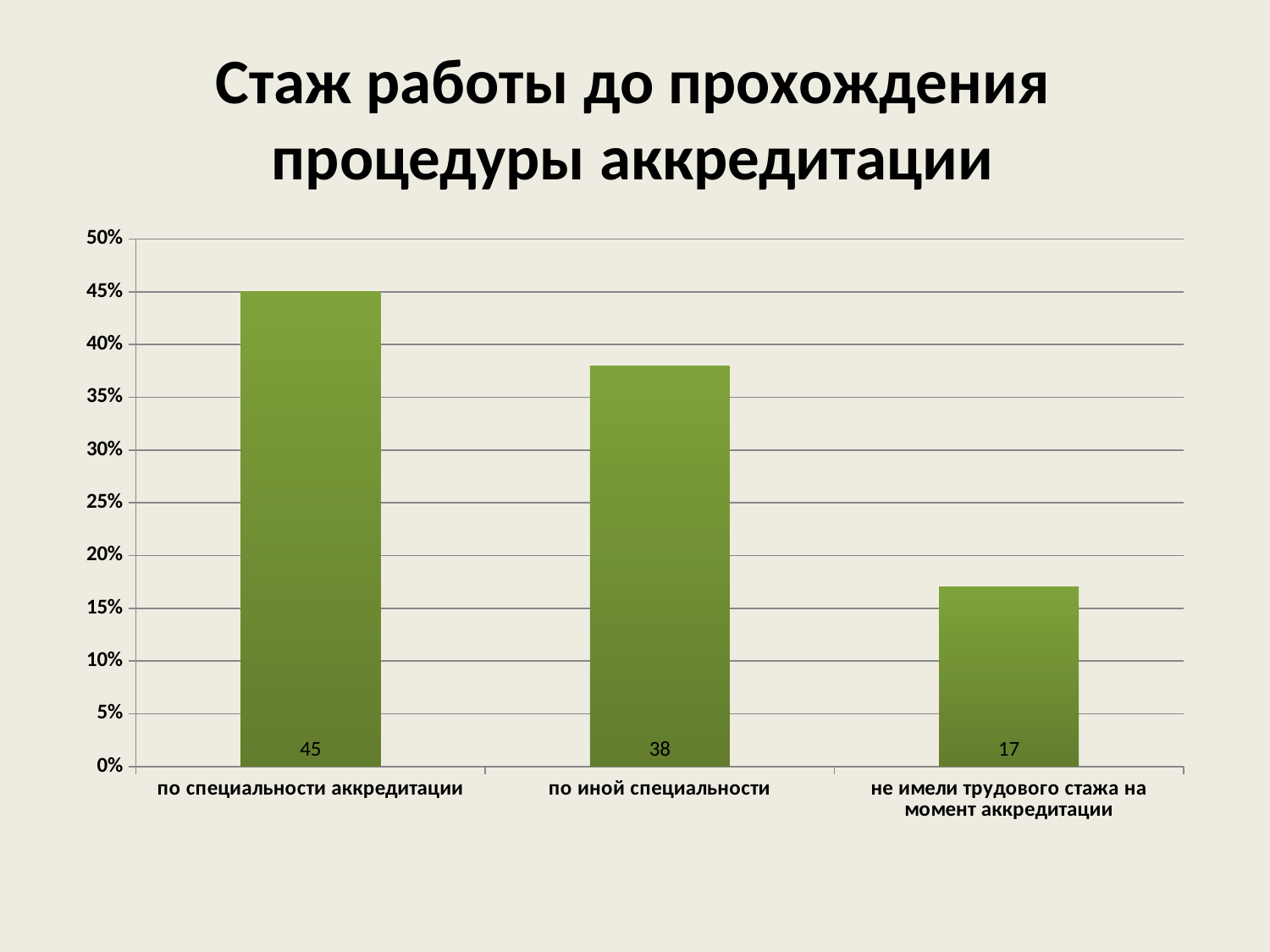

# Стаж работы до прохождения процедуры аккредитации

[unsupported chart]